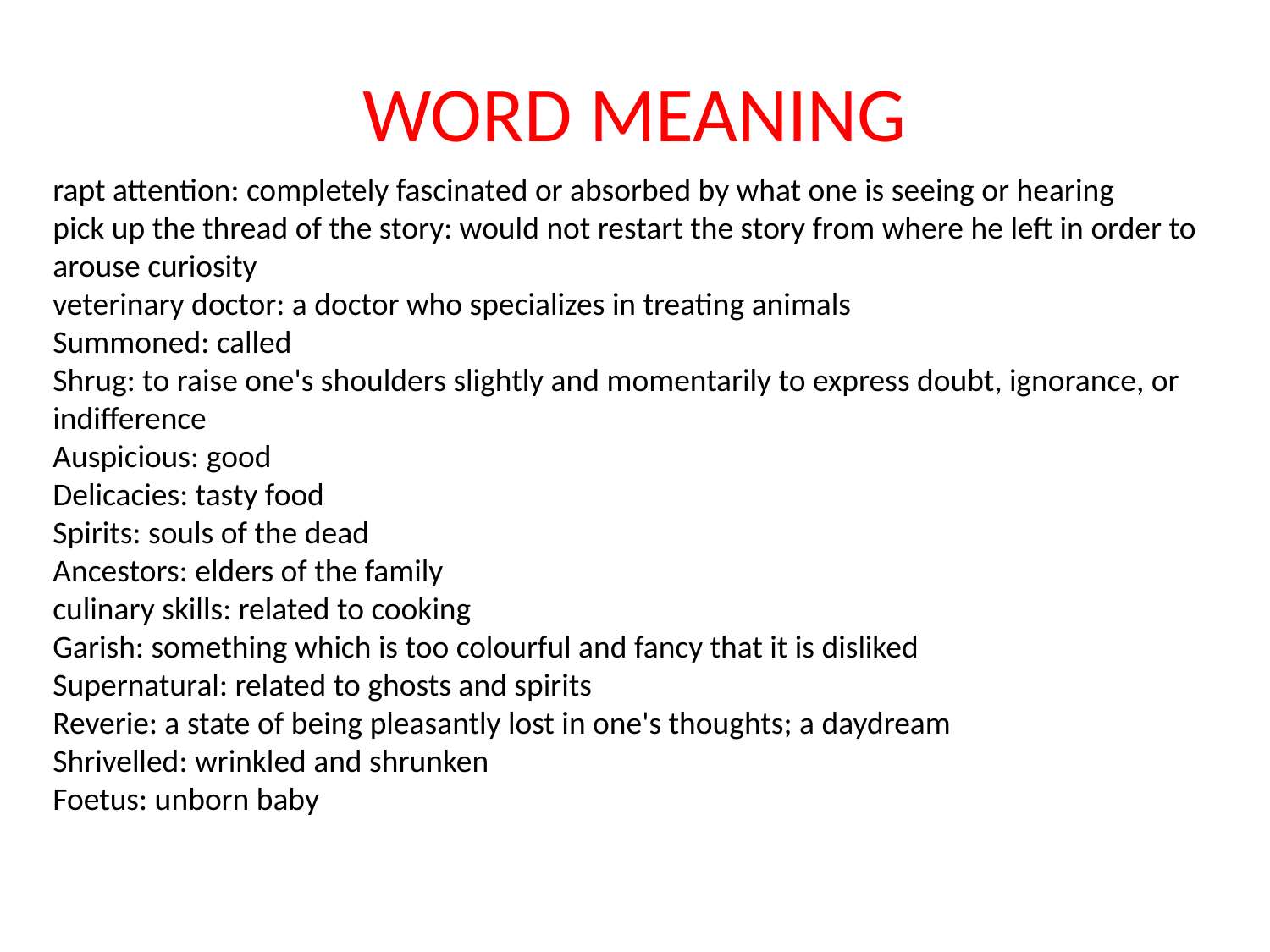

# WORD MEANING
rapt attention: completely fascinated or absorbed by what one is seeing or hearing
pick up the thread of the story: would not restart the story from where he left in order to arouse curiosity
veterinary doctor: a doctor who specializes in treating animals
Summoned: called
Shrug: to raise one's shoulders slightly and momentarily to express doubt, ignorance, or indifference
Auspicious: good
Delicacies: tasty food
Spirits: souls of the dead
Ancestors: elders of the family
culinary skills: related to cooking
Garish: something which is too colourful and fancy that it is disliked
Supernatural: related to ghosts and spirits
Reverie: a state of being pleasantly lost in one's thoughts; a daydream
Shrivelled: wrinkled and shrunken
Foetus: unborn baby